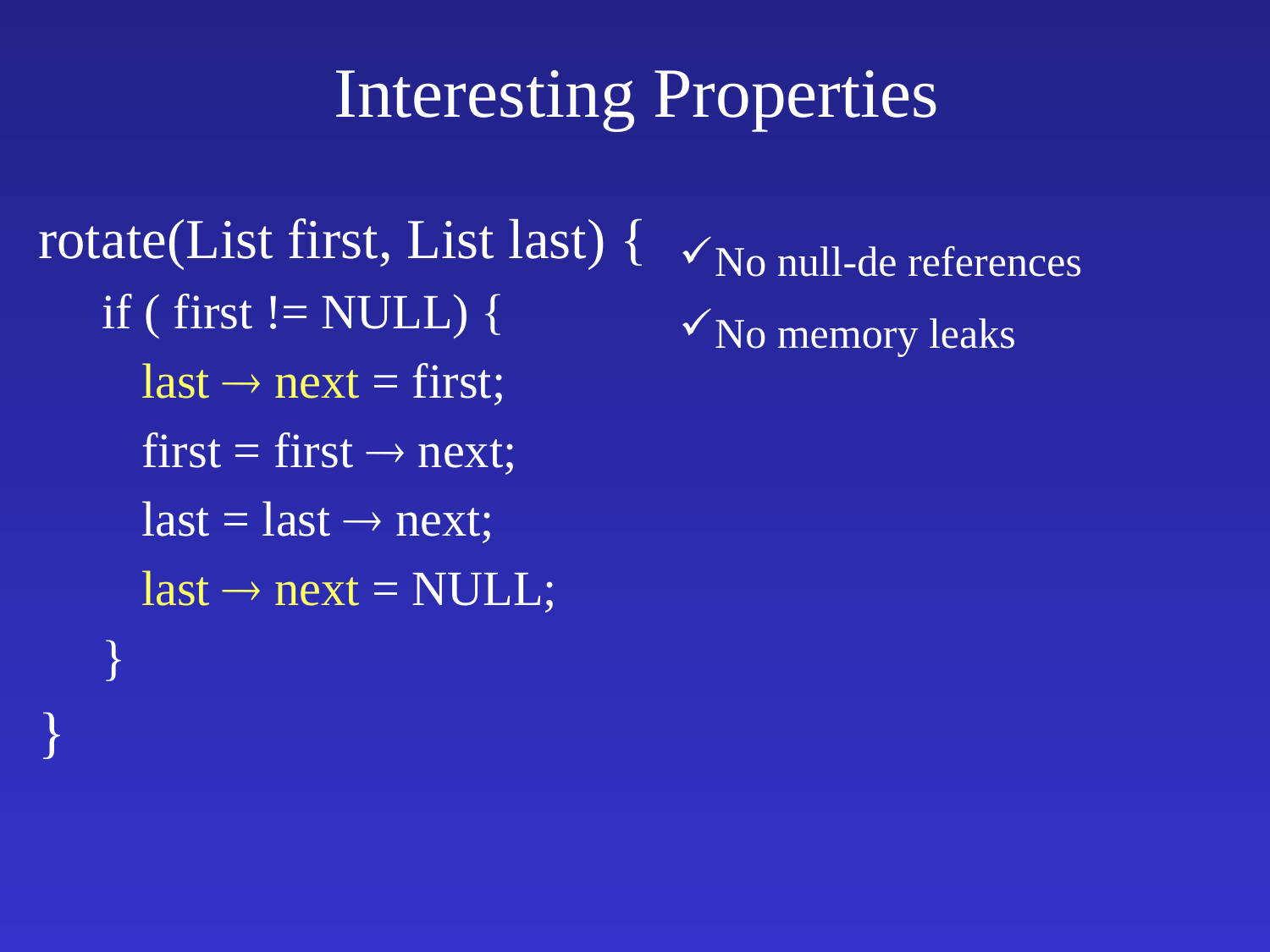

# Interesting Properties
rotate(List first, List last) {
if ( first != NULL) {
	last → next = first;
	first = first → next;
	last = last → next;
	last → next = NULL;
}
}
No null-de references
No memory leaks